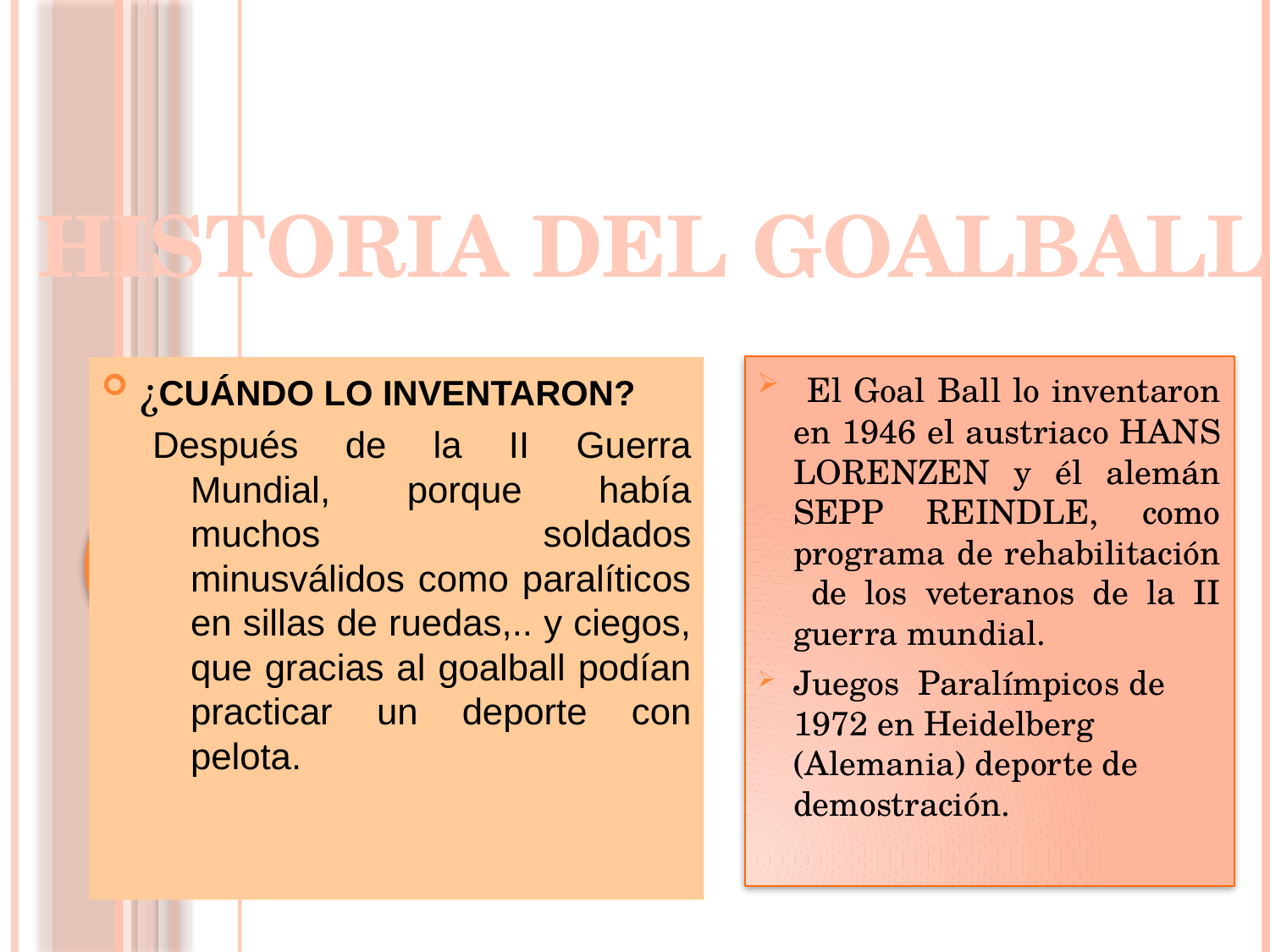

HISTORIA DEL GOALBALL
 El Goal Ball lo inventaron en 1946 el austriaco HANS LORENZEN y él alemán SEPP REINDLE, como programa de rehabilitación  de los veteranos de la II guerra mundial.
Juegos  Paralímpicos de 1972 en Heidelberg (Alemania) deporte de demostración.

¿CUÁNDO LO INVENTARON?
Después de la II Guerra Mundial, porque había muchos soldados minusválidos como paralíticos en sillas de ruedas,.. y ciegos, que gracias al goalball podían practicar un deporte con pelota.